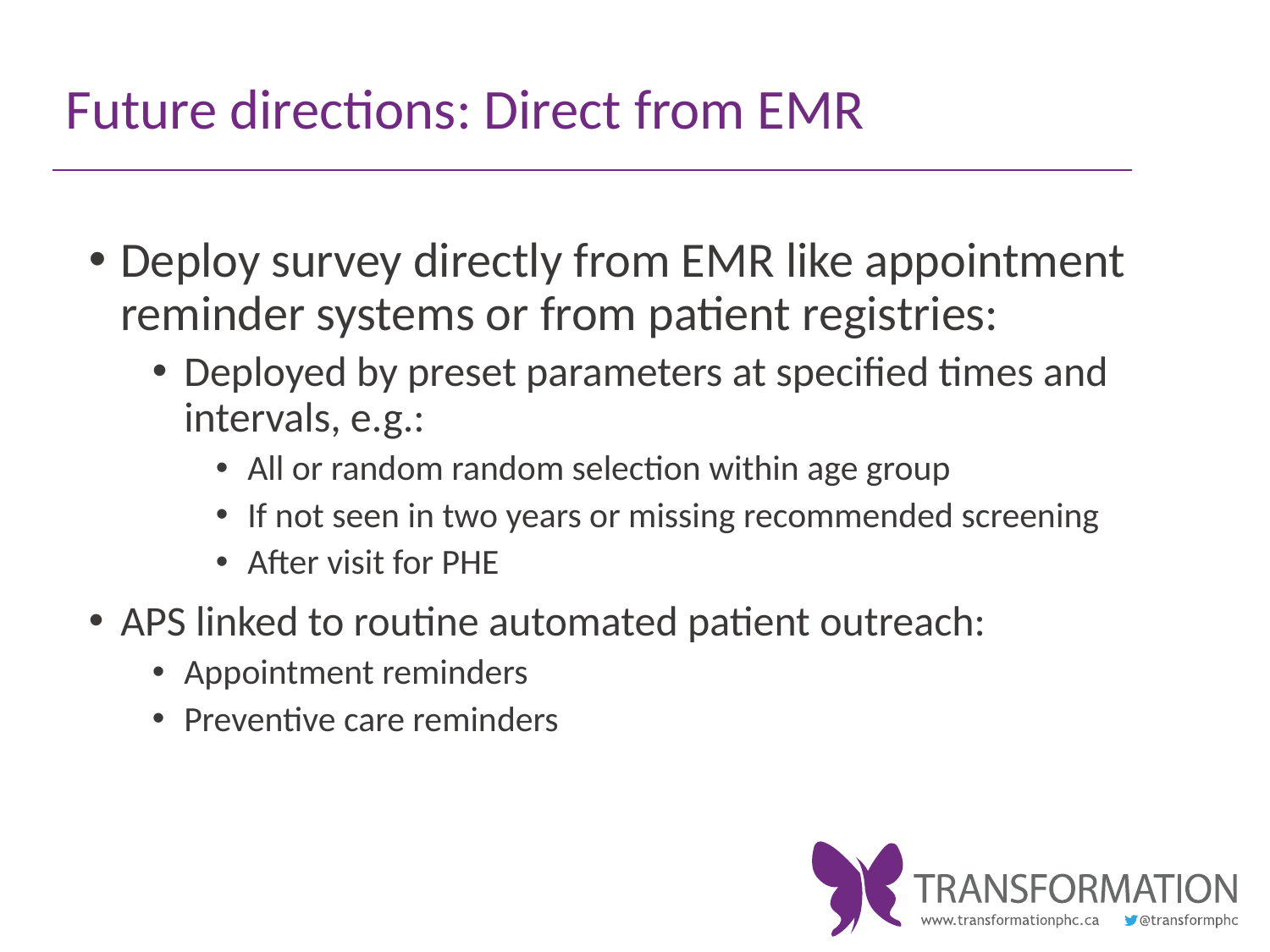

# Future directions: Direct from EMR
Deploy survey directly from EMR like appointment reminder systems or from patient registries:
Deployed by preset parameters at specified times and intervals, e.g.:
All or random random selection within age group
If not seen in two years or missing recommended screening
After visit for PHE
APS linked to routine automated patient outreach:
Appointment reminders
Preventive care reminders